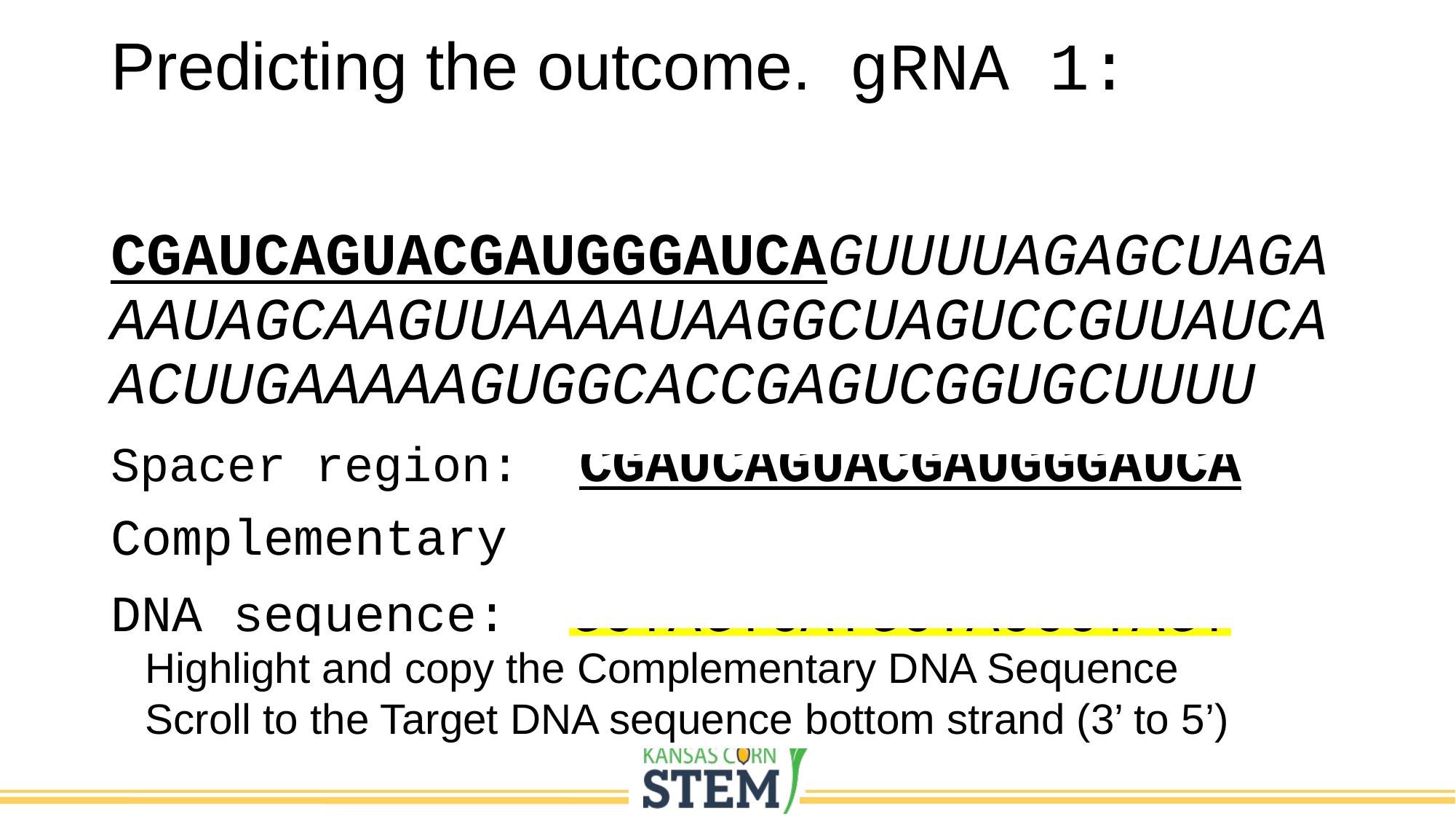

# Predicting the outcome.  gRNA 1:
CGAUCAGUACGAUGGGAUCAGUUUUAGAGCUAGAAAUAGCAAGUUAAAAUAAGGCUAGUCCGUUAUCAACUUGAAAAAGUGGCACCGAGUCGGUGCUUUU
Spacer region:  CGAUCAGUACGAUGGGAUCA
Complementary
DNA sequence:  GCTAGTCATGCTACCCTAGT

Highlight and copy the Complementary DNA Sequence
Scroll to the Target DNA sequence bottom strand (3’ to 5’)